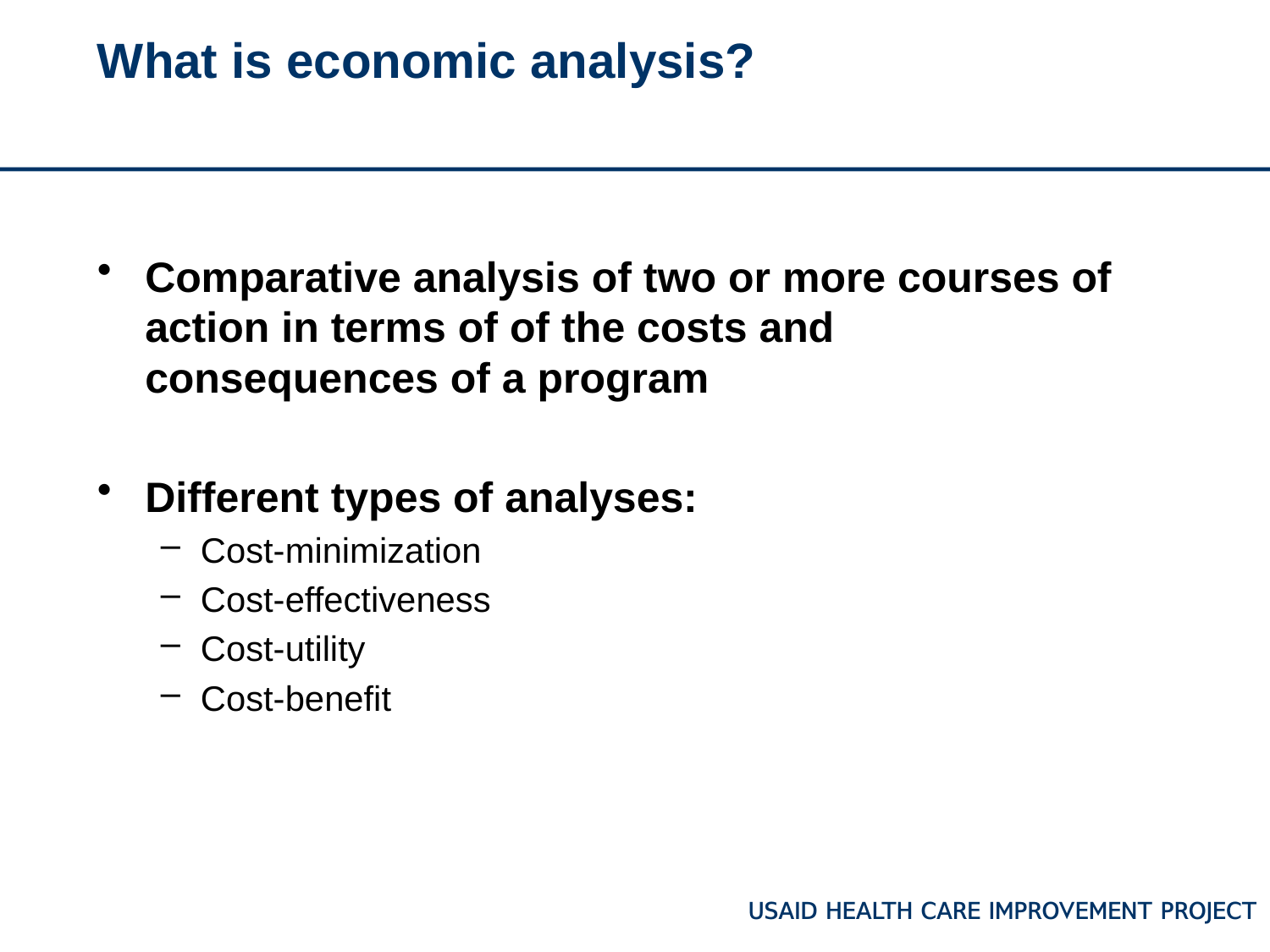

# What is economic analysis?
Comparative analysis of two or more courses of action in terms of of the costs and consequences of a program

Different types of analyses:
Cost-minimization
Cost-effectiveness
Cost-utility
Cost-benefit